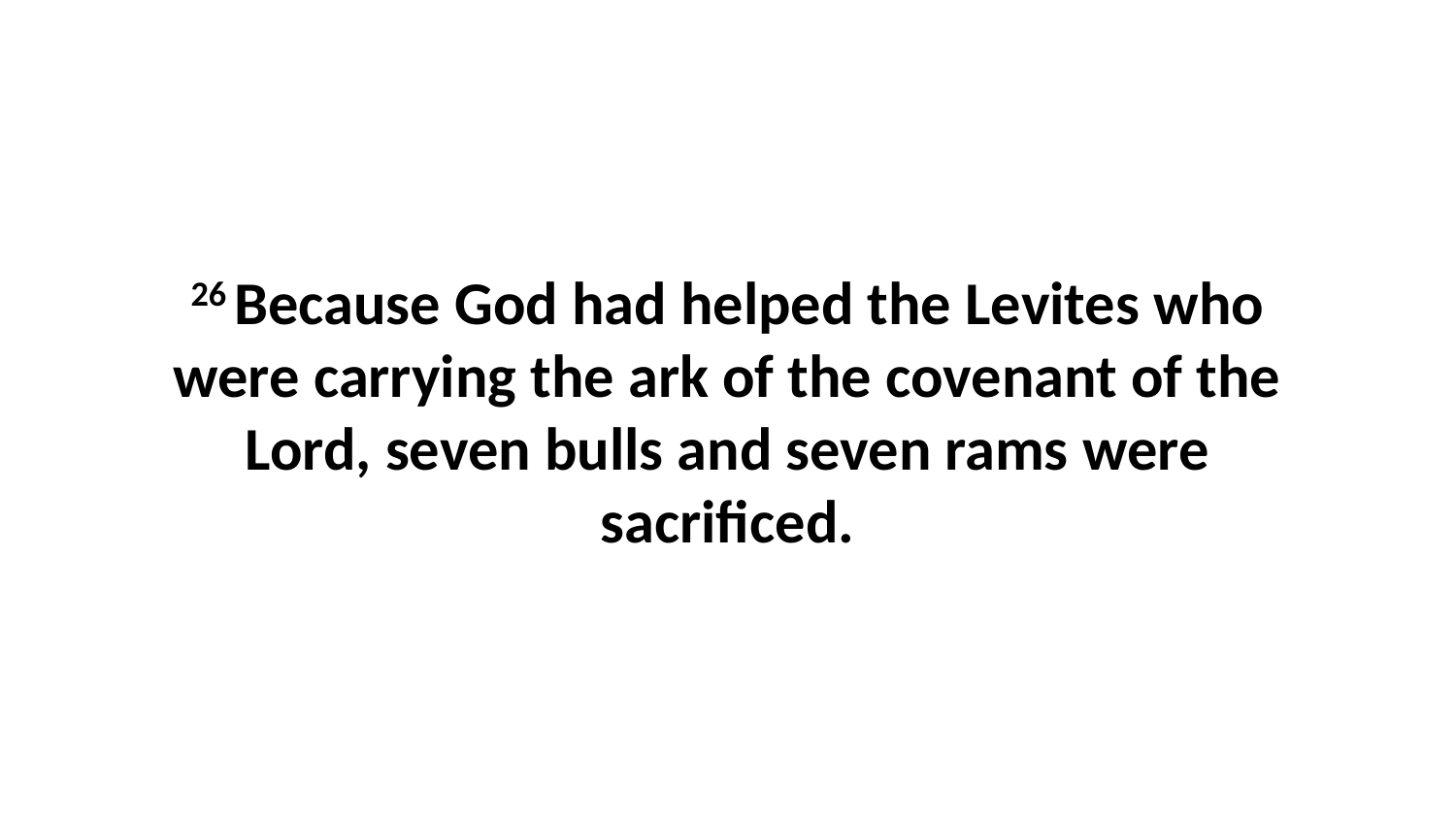

26 Because God had helped the Levites who were carrying the ark of the covenant of the Lord, seven bulls and seven rams were sacrificed.